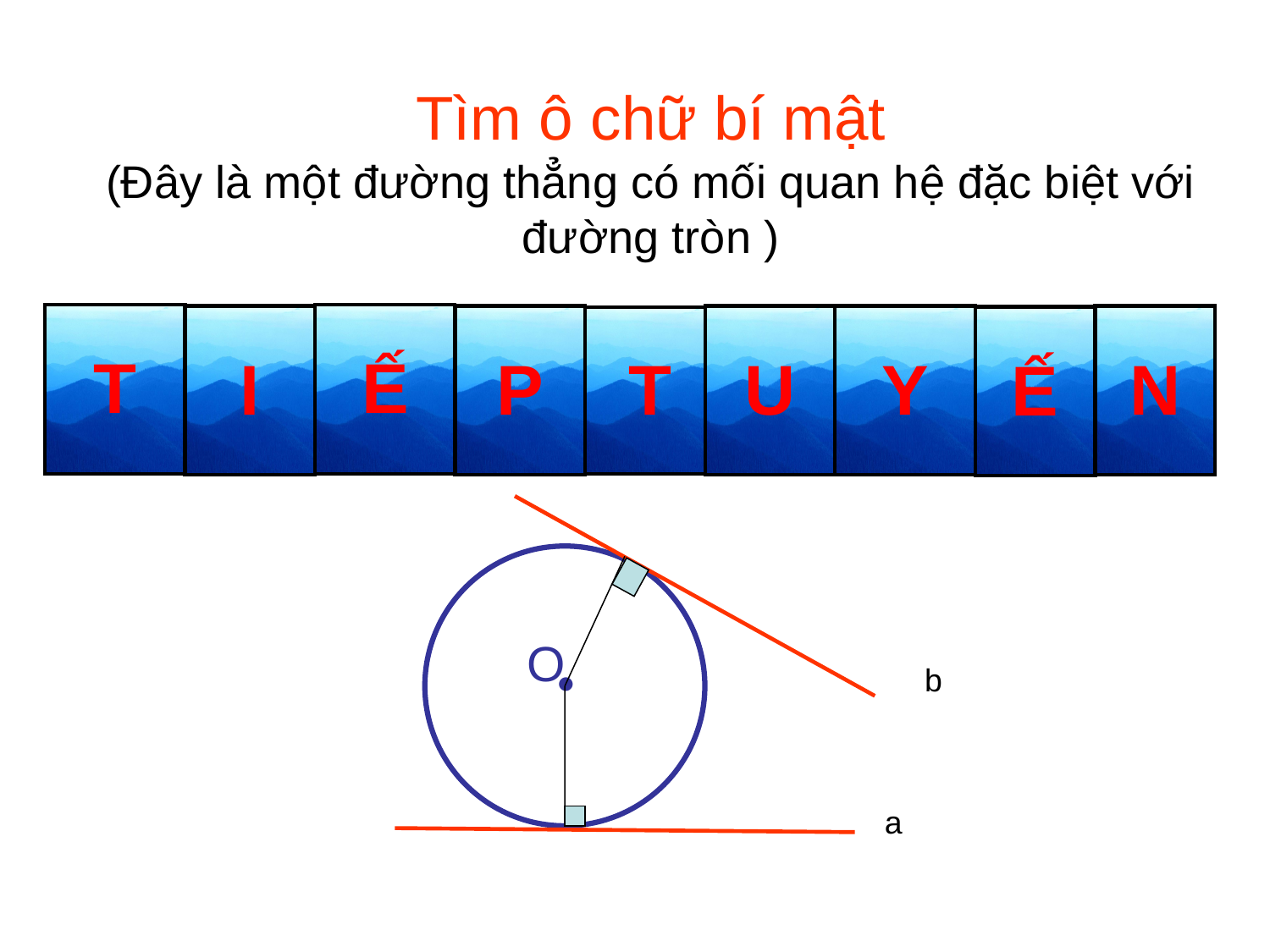

# Tìm ô chữ bí mật (Đây là một đường thẳng có mối quan hệ đặc biệt với đường tròn )
| T |
| --- |
| Ế |
| --- |
| I |
| --- |
| P |
| --- |
| U |
| --- |
| Y |
| --- |
| N |
| --- |
| Ế |
| --- |
| T |
| --- |
| T | I | E | P | T | U | Y | E | N |
| --- | --- | --- | --- | --- | --- | --- | --- | --- |

O
b
●

a